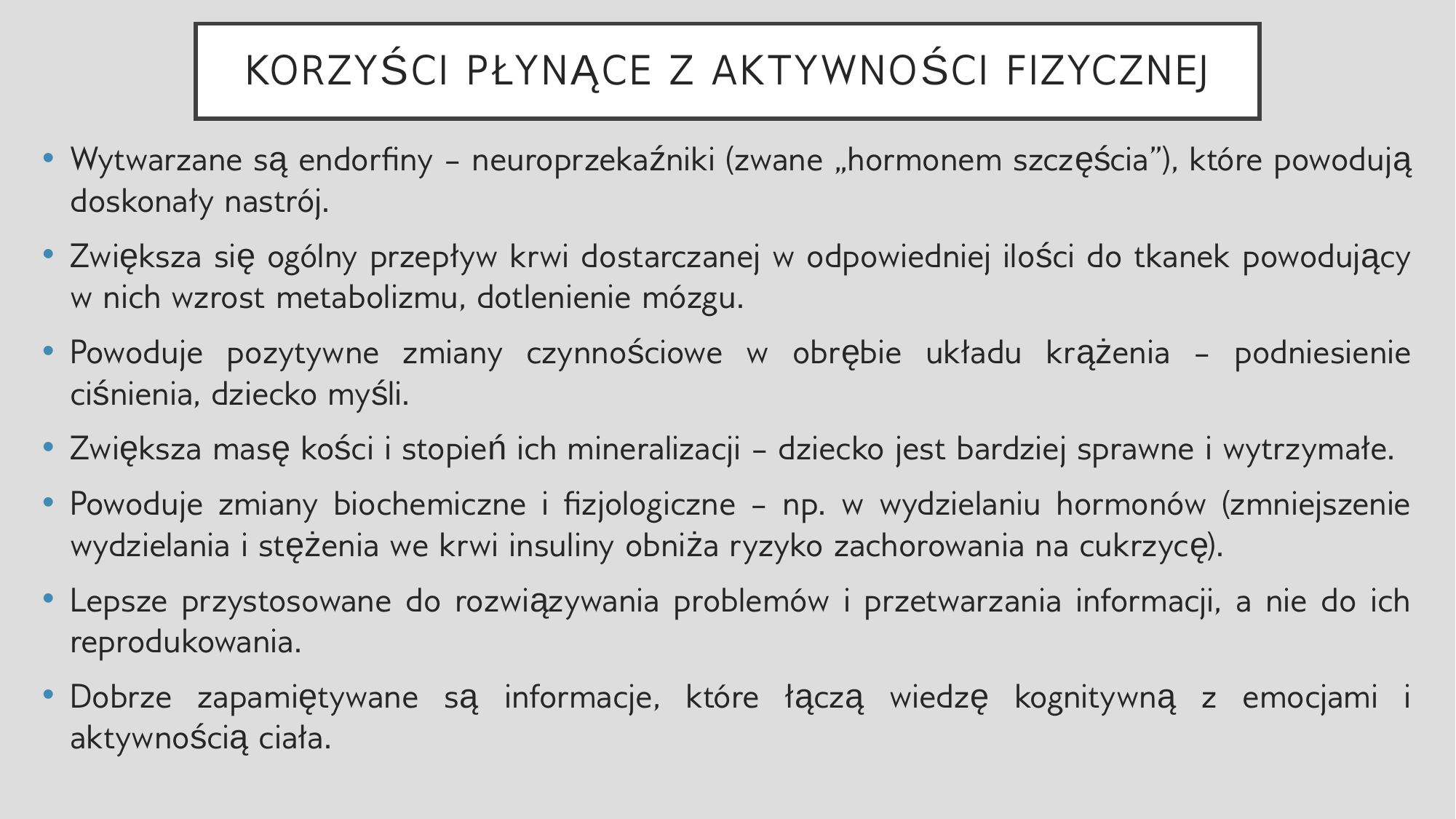

# Korzyści płynące z aktywności fizycznej
Wytwarzane są endorfiny – neuroprzekaźniki (zwane „hormonem szczęścia”), które powodują doskonały nastrój.
Zwiększa się ogólny przepływ krwi dostarczanej w odpowiedniej ilości do tkanek powodujący w nich wzrost metabolizmu, dotlenienie mózgu.
Powoduje pozytywne zmiany czynnościowe w obrębie układu krążenia – podniesienie ciśnienia, dziecko myśli.
Zwiększa masę kości i stopień ich mineralizacji – dziecko jest bardziej sprawne i wytrzymałe.
Powoduje zmiany biochemiczne i fizjologiczne – np. w wydzielaniu hormonów (zmniejszenie wydzielania i stężenia we krwi insuliny obniża ryzyko zachorowania na cukrzycę).
Lepsze przystosowane do rozwiązywania problemów i przetwarzania informacji, a nie do ich reprodukowania.
Dobrze zapamiętywane są informacje, które łączą wiedzę kognitywną z emocjami i aktywnością ciała.